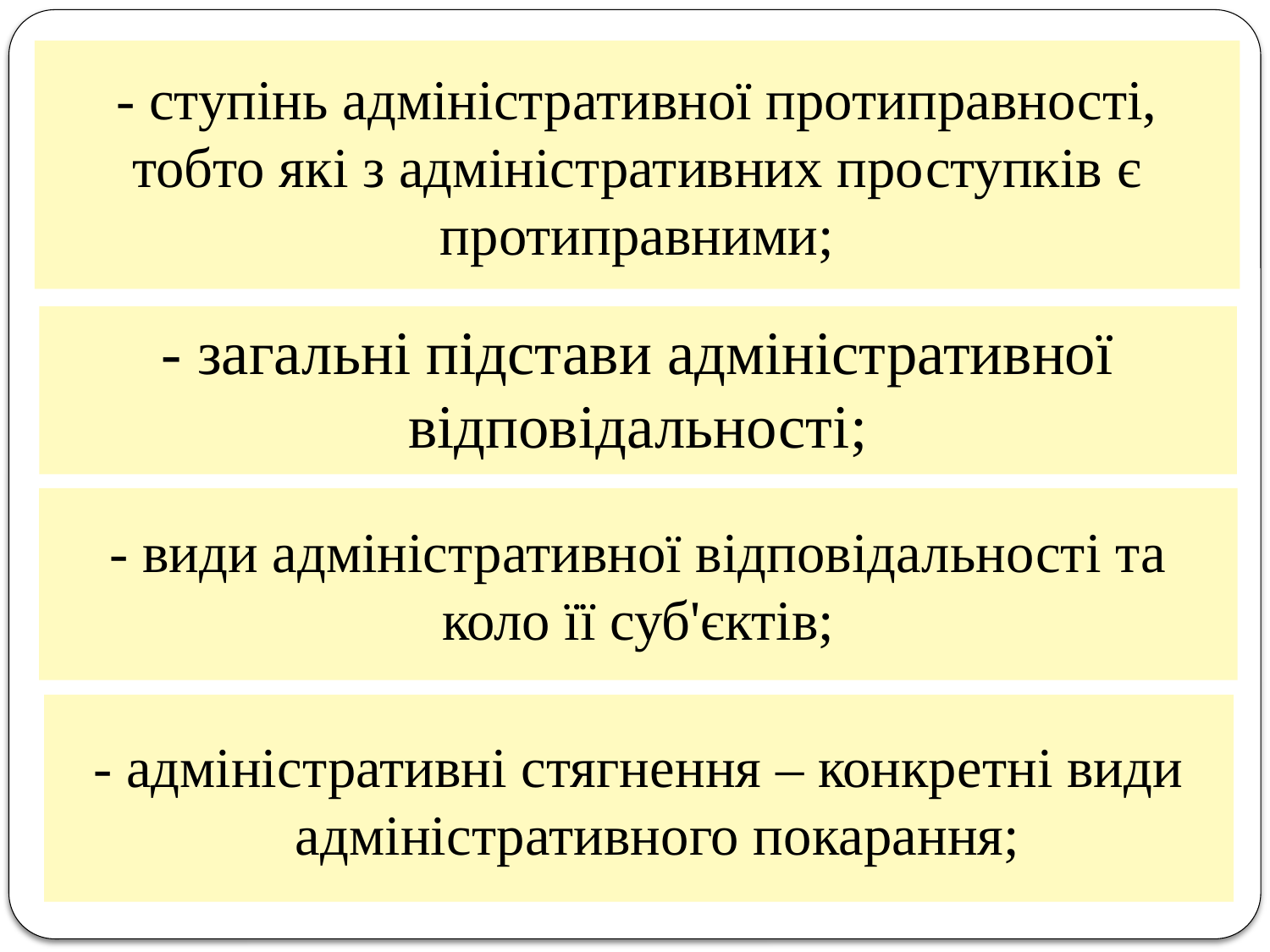

- ступінь адміністративної протиправності, тобто які з адміністративних проступків є протиправними;
# - загальні підстави адміністративної відповідальності;
- види адміністративної відповідальності та коло її суб'єктів;
- адміністративні стягнення – конкретні види адміністративного покарання;